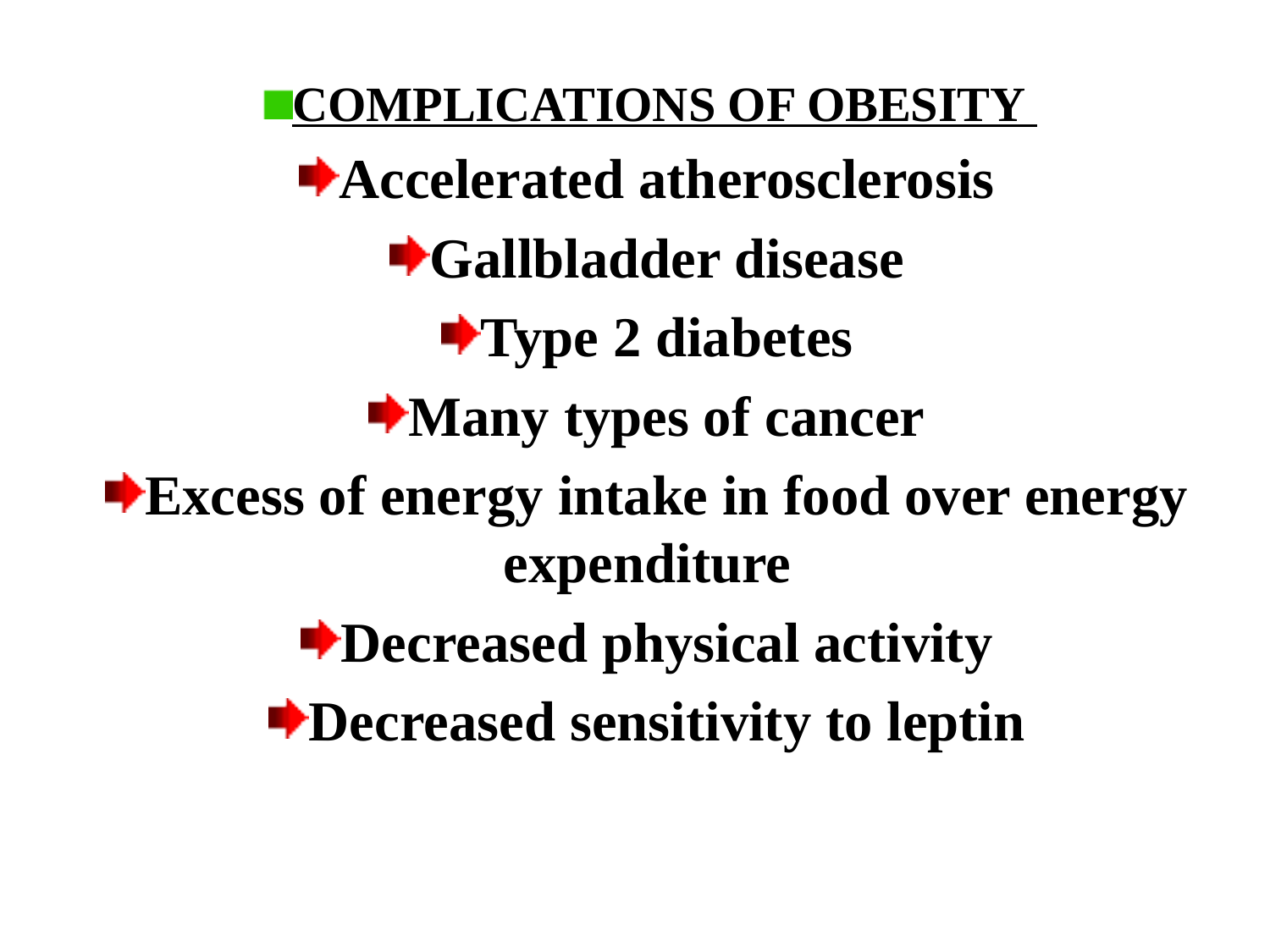

COMPLICATIONS OF OBESITY
Accelerated atherosclerosis
Gallbladder disease
Type 2 diabetes
Many types of cancer
Excess of energy intake in food over energy expenditure
Decreased physical activity
Decreased sensitivity to leptin